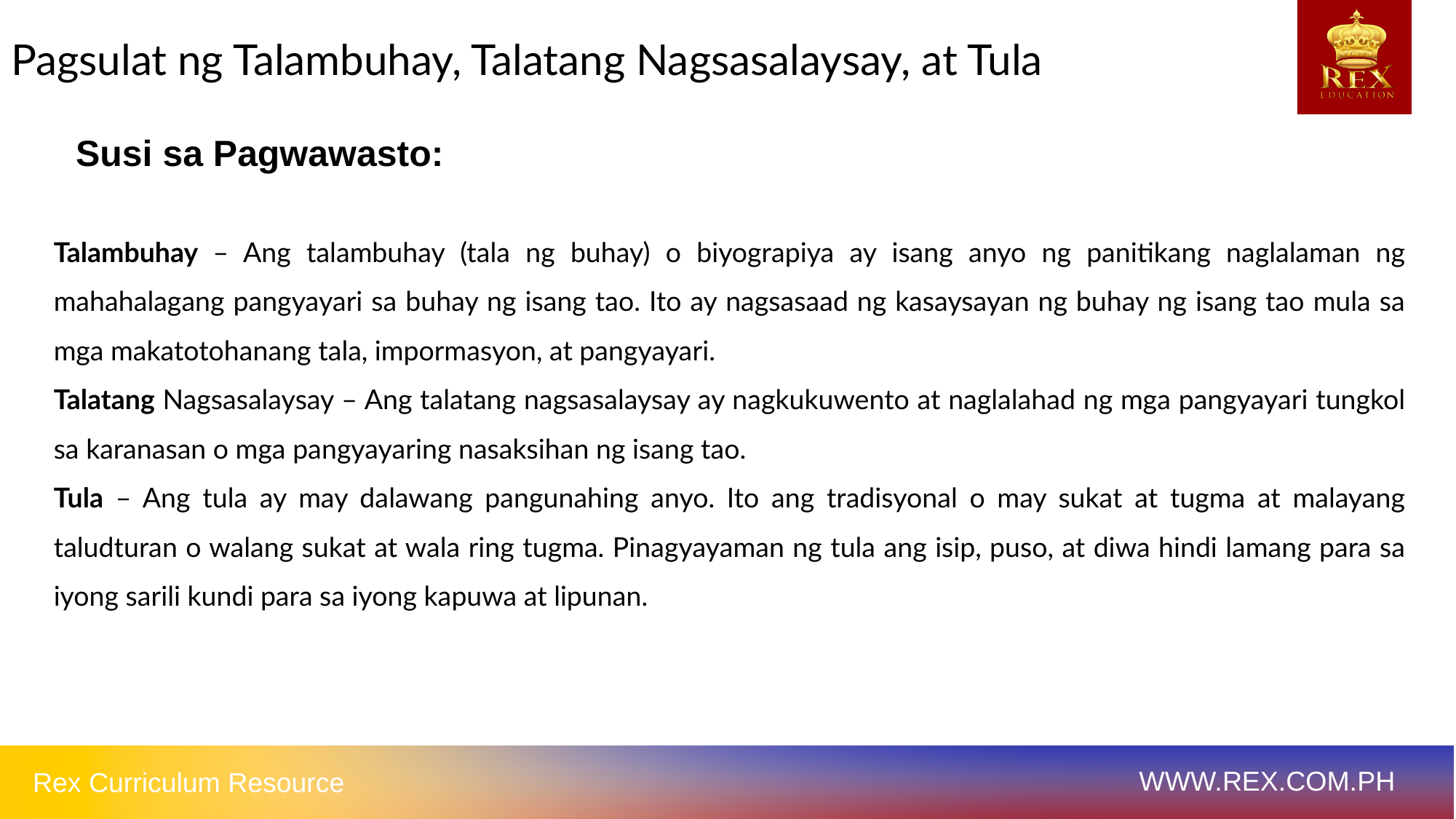

Pagsulat ng Talambuhay, Talatang Nagsasalaysay, at Tula
# Susi sa Pagwawasto:

Talambuhay – Ang talambuhay (tala ng buhay) o biyograpiya ay isang anyo ng panitikang naglalaman ng mahahalagang pangyayari sa buhay ng isang tao. Ito ay nagsasaad ng kasaysayan ng buhay ng isang tao mula sa mga makatotohanang tala, impormasyon, at pangyayari.
Talatang Nagsasalaysay – Ang talatang nagsasalaysay ay nagkukuwento at naglalahad ng mga pangyayari tungkol sa karanasan o mga pangyayaring nasaksihan ng isang tao.
Tula – Ang tula ay may dalawang pangunahing anyo. Ito ang tradisyonal o may sukat at tugma at malayang taludturan o walang sukat at wala ring tugma. Pinagyayaman ng tula ang isip, puso, at diwa hindi lamang para sa iyong sarili kundi para sa iyong kapuwa at lipunan.